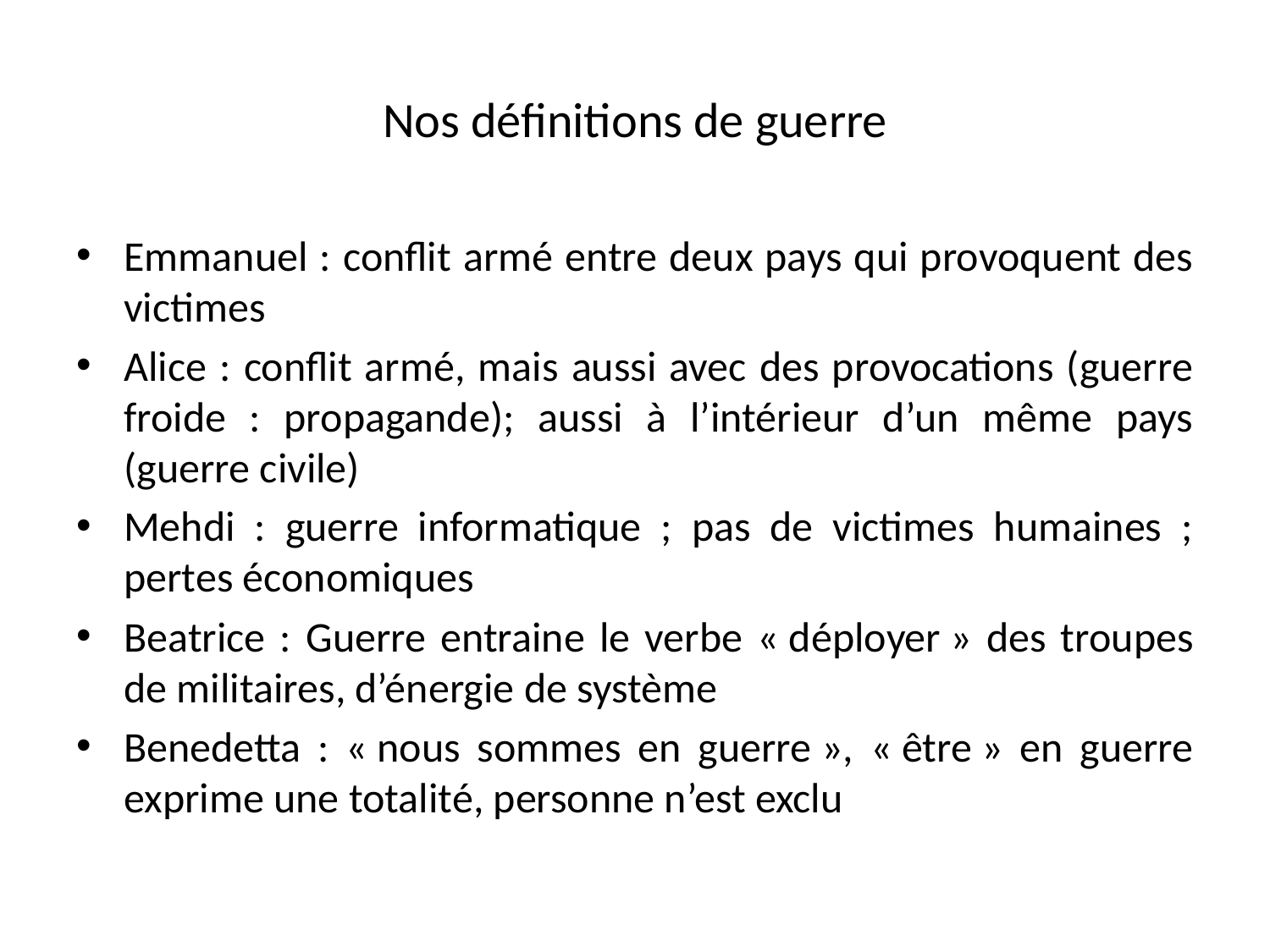

# Nos définitions de guerre
Emmanuel : conflit armé entre deux pays qui provoquent des victimes
Alice : conflit armé, mais aussi avec des provocations (guerre froide : propagande); aussi à l’intérieur d’un même pays (guerre civile)
Mehdi : guerre informatique ; pas de victimes humaines ; pertes économiques
Beatrice : Guerre entraine le verbe « déployer » des troupes de militaires, d’énergie de système
Benedetta : « nous sommes en guerre », « être » en guerre exprime une totalité, personne n’est exclu